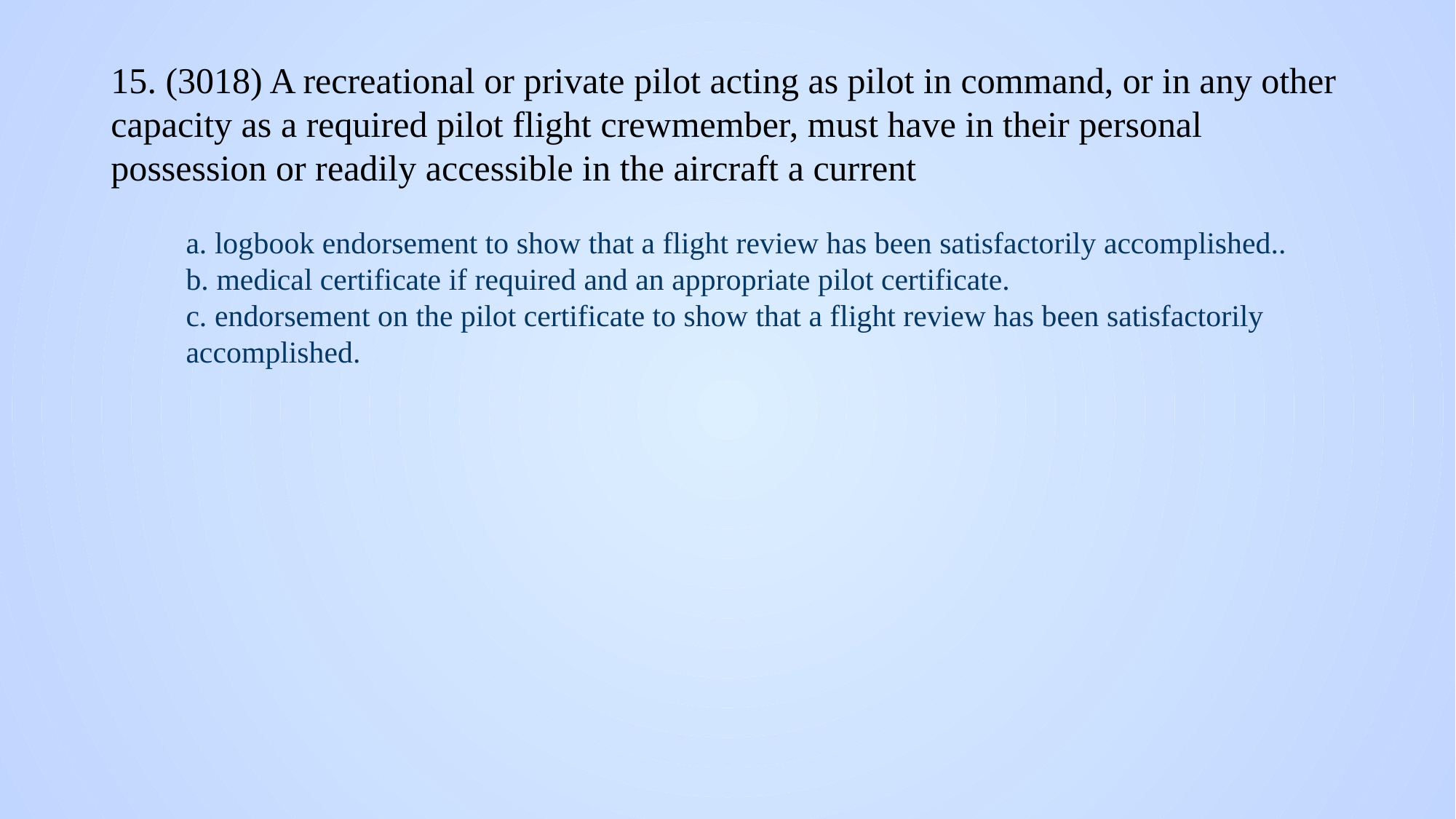

# 15. (3018) A recreational or private pilot acting as pilot in command, or in any other capacity as a required pilot flight crewmember, must have in their personal possession or readily accessible in the aircraft a current
a. logbook endorsement to show that a flight review has been satisfactorily accomplished..
b. medical certificate if required and an appropriate pilot certificate.
c. endorsement on the pilot certificate to show that a flight review has been satisfactorily accomplished.